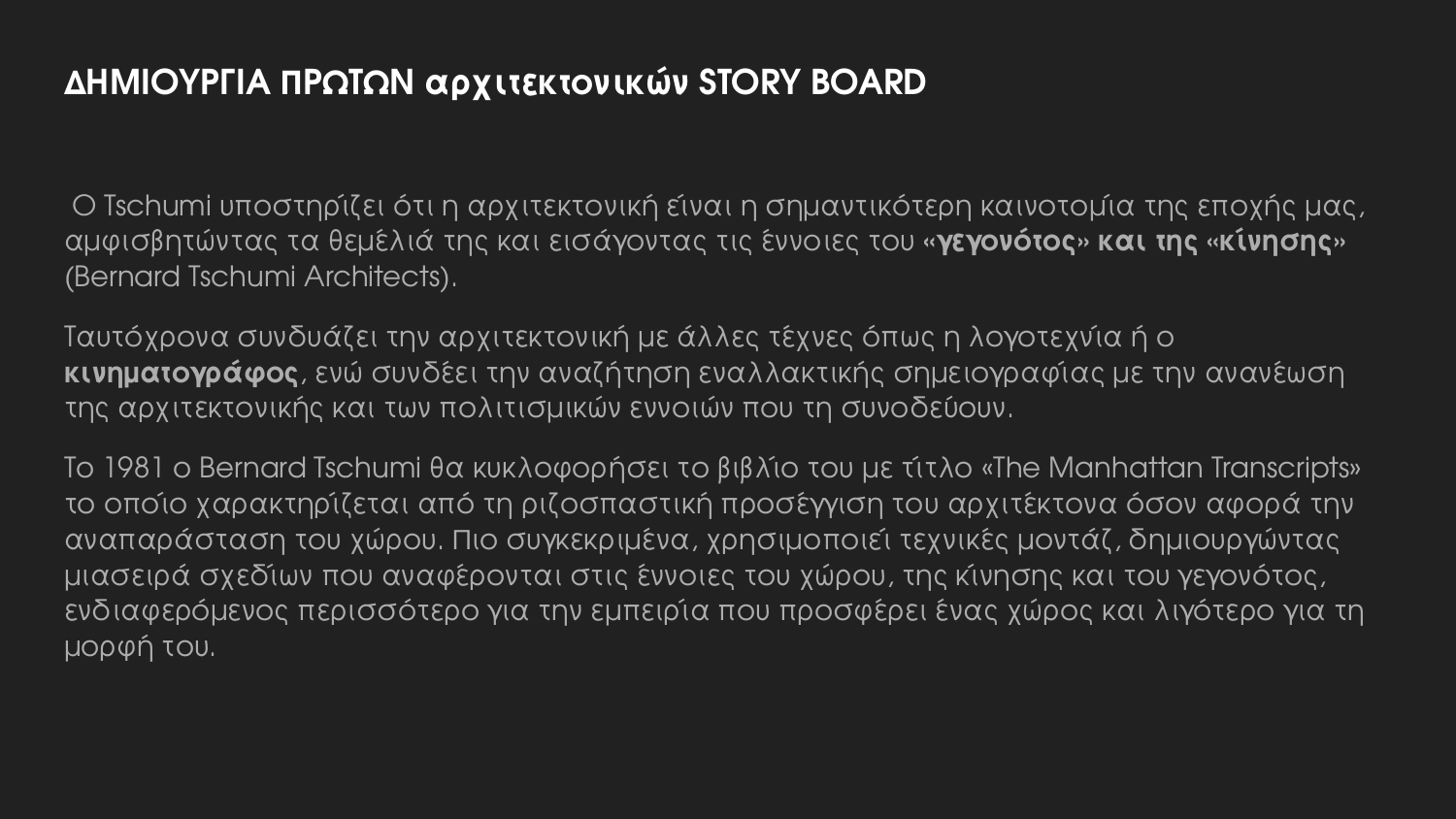

ΔΗΜΙΟΥΡΓΙΑ ΠΡΩΤΩΝ αρχιτεκτονικών STORY BOARD

 Ο Tschumi υποστηρίζει ότι η αρχιτεκτονική είναι η σημαντικότερη καινοτομία της εποχής μας, αμφισβητώντας τα θεμέλιά της και εισάγοντας τις έννοιες του «γεγονότος» και της «κίνησης» (Bernard Tschumi Architects).
Ταυτόχρονα συνδυάζει την αρχιτεκτονική με άλλες τέχνες όπως η λογοτεχνία ή ο κινηματογράφος, ενώ συνδέει την αναζήτηση εναλλακτικής σημειογραφίας με την ανανέωση της αρχιτεκτονικής και των πολιτισμικών εννοιών που τη συνοδεύουν.
Το 1981 ο Bernard Tschumi θα κυκλοφορήσει το βιβλίο του με τίτλο «The Manhattan Transcripts» το οποίο χαρακτηρίζεται από τη ριζοσπαστική προσέγγιση του αρχιτέκτονα όσον αφορά την αναπαράσταση του χώρου. Πιο συγκεκριμένα, χρησιμοποιεί τεχνικές μοντάζ, δημιουργώντας μιασειρά σχεδίων που αναφέρονται στις έννοιες του χώρου, της κίνησης και του γεγονότος, ενδιαφερόμενος περισσότερο για την εμπειρία που προσφέρει ένας χώρος και λιγότερο για τη μορφή του.